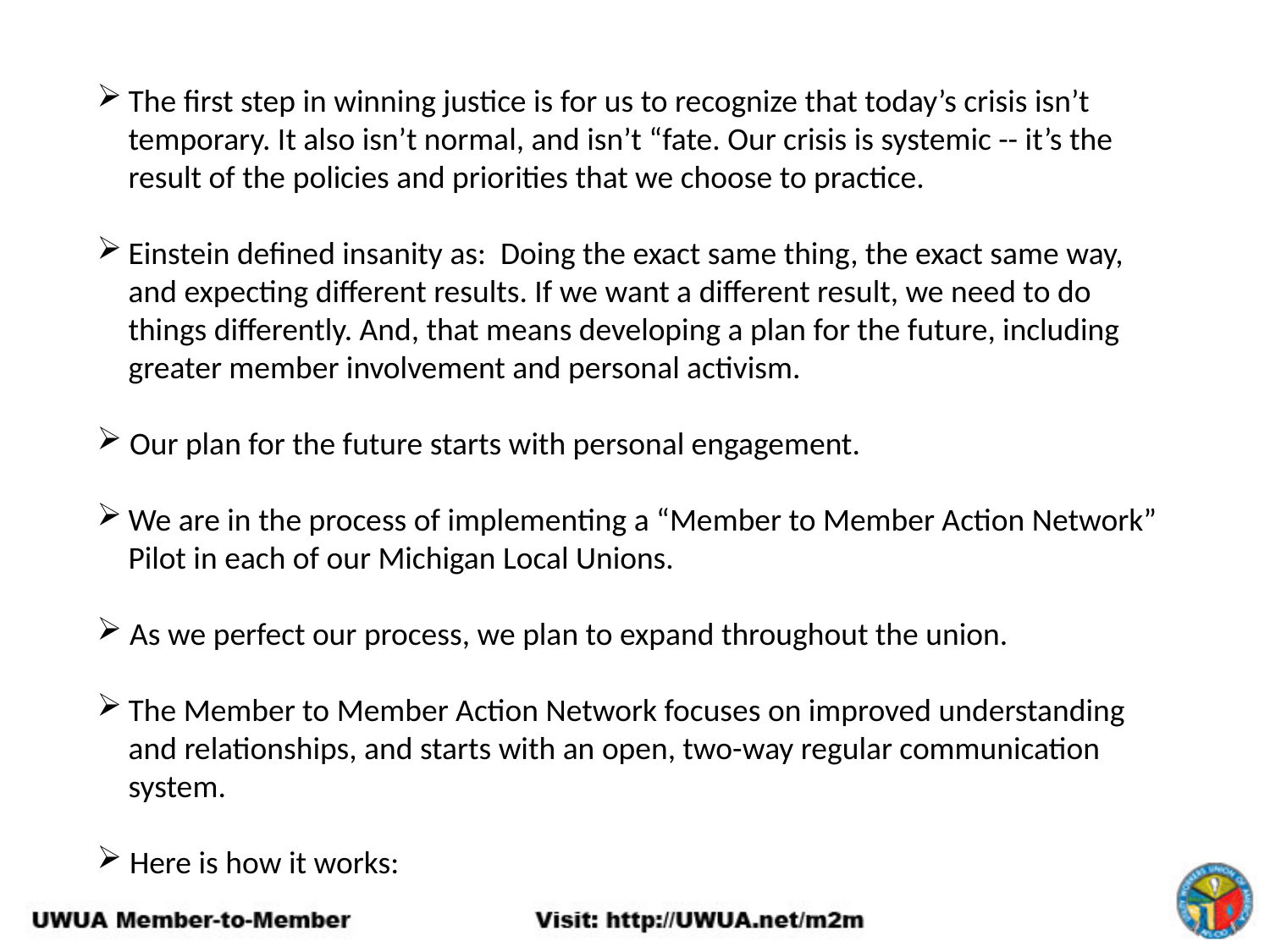

The first step in winning justice is for us to recognize that today’s crisis isn’t temporary. It also isn’t normal, and isn’t “fate. Our crisis is systemic -- it’s the result of the policies and priorities that we choose to practice.

Einstein defined insanity as:  Doing the exact same thing, the exact same way, and expecting different results. If we want a different result, we need to do things differently. And, that means developing a plan for the future, including greater member involvement and personal activism.

 Our plan for the future starts with personal engagement.

We are in the process of implementing a “Member to Member Action Network” Pilot in each of our Michigan Local Unions.

 As we perfect our process, we plan to expand throughout the union.

The Member to Member Action Network focuses on improved understanding and relationships, and starts with an open, two-way regular communication system.

 Here is how it works: